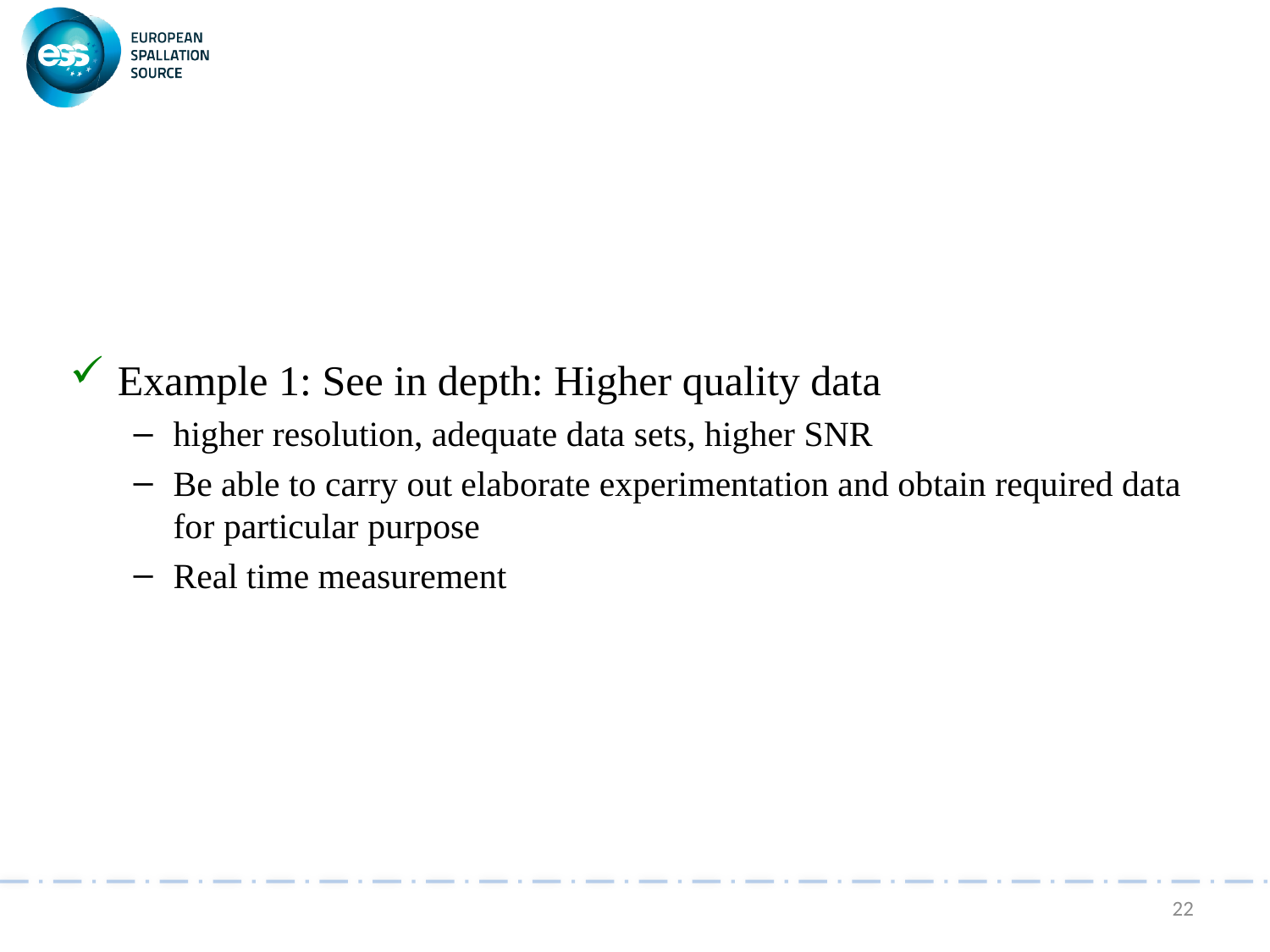

#
Example 1: See in depth: Higher quality data
higher resolution, adequate data sets, higher SNR
Be able to carry out elaborate experimentation and obtain required data for particular purpose
Real time measurement

22